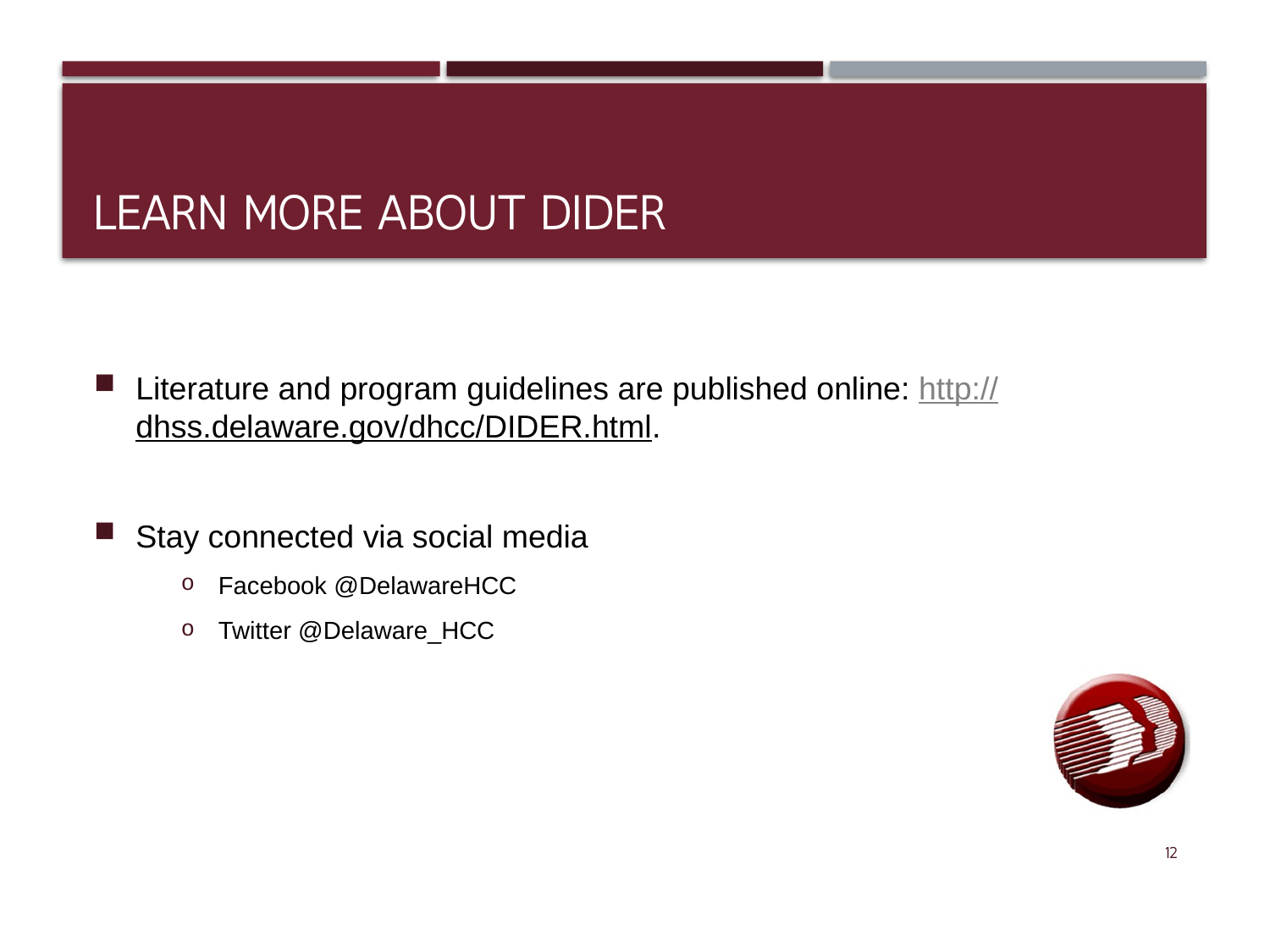

# Learn more about DIDER
Literature and program guidelines are published online: http://dhss.delaware.gov/dhcc/DIDER.html.

Stay connected via social media
Facebook @DelawareHCC
Twitter @Delaware_HCC

12